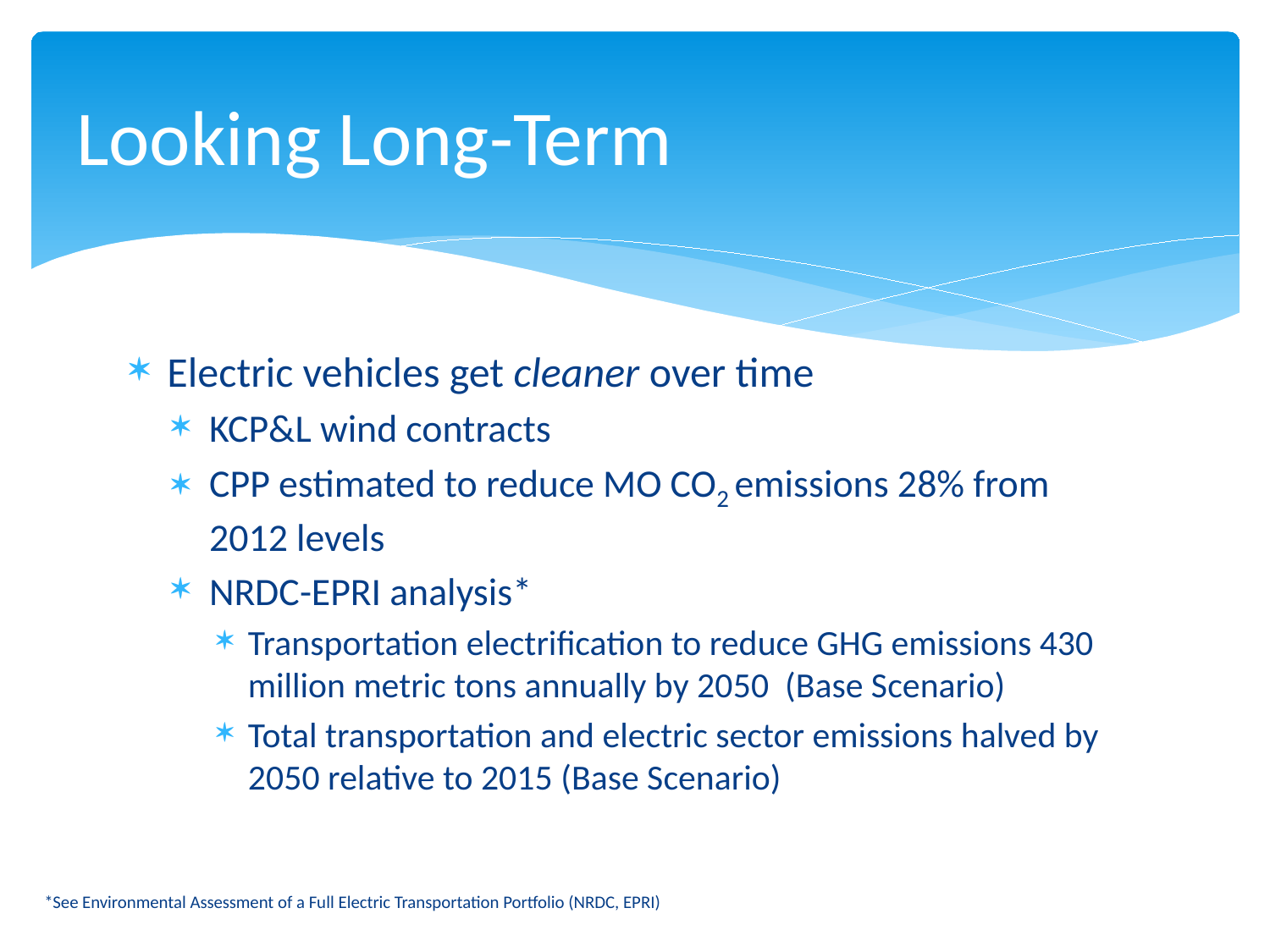

# Looking Long-Term
Electric vehicles get cleaner over time
KCP&L wind contracts
CPP estimated to reduce MO CO2 emissions 28% from 2012 levels
NRDC-EPRI analysis*
Transportation electrification to reduce GHG emissions 430 million metric tons annually by 2050  (Base Scenario)
Total transportation and electric sector emissions halved by 2050 relative to 2015 (Base Scenario)

*See Environmental Assessment of a Full Electric Transportation Portfolio (NRDC, EPRI)